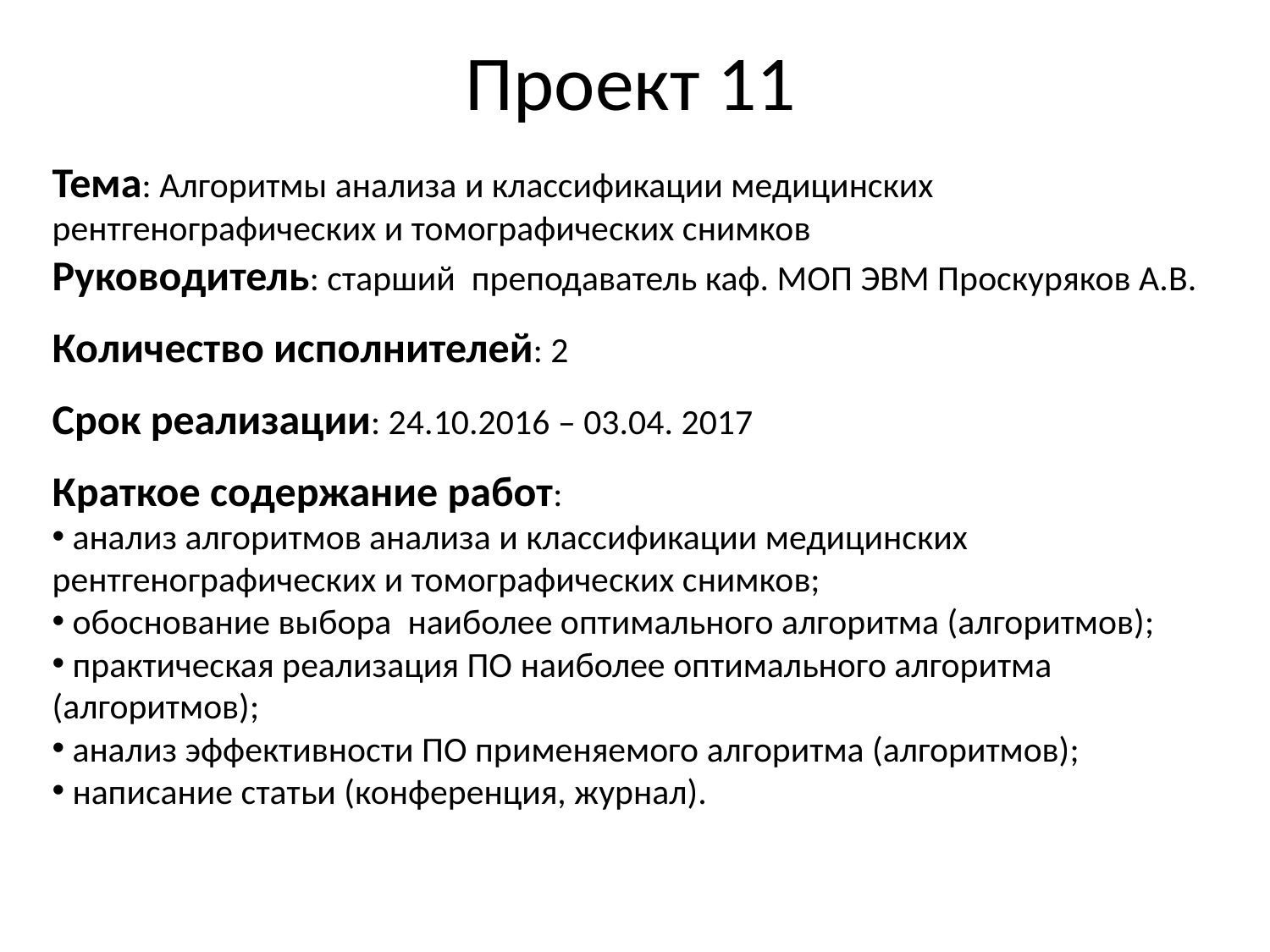

# Проект 11
Тема: Алгоритмы анализа и классификации медицинских рентгенографических и томографических снимков
Руководитель: старший  преподаватель каф. МОП ЭВМ Проскуряков А.В.

Количество исполнителей: 2

Срок реализации: 24.10.2016 – 03.04. 2017

Краткое содержание работ:
 анализ алгоритмов анализа и классификации медицинских рентгенографических и томографических снимков;
 обоснование выбора  наиболее оптимального алгоритма (алгоритмов);
 практическая реализация ПО наиболее оптимального алгоритма (алгоритмов);
 анализ эффективности ПО применяемого алгоритма (алгоритмов);
 написание статьи (конференция, журнал).